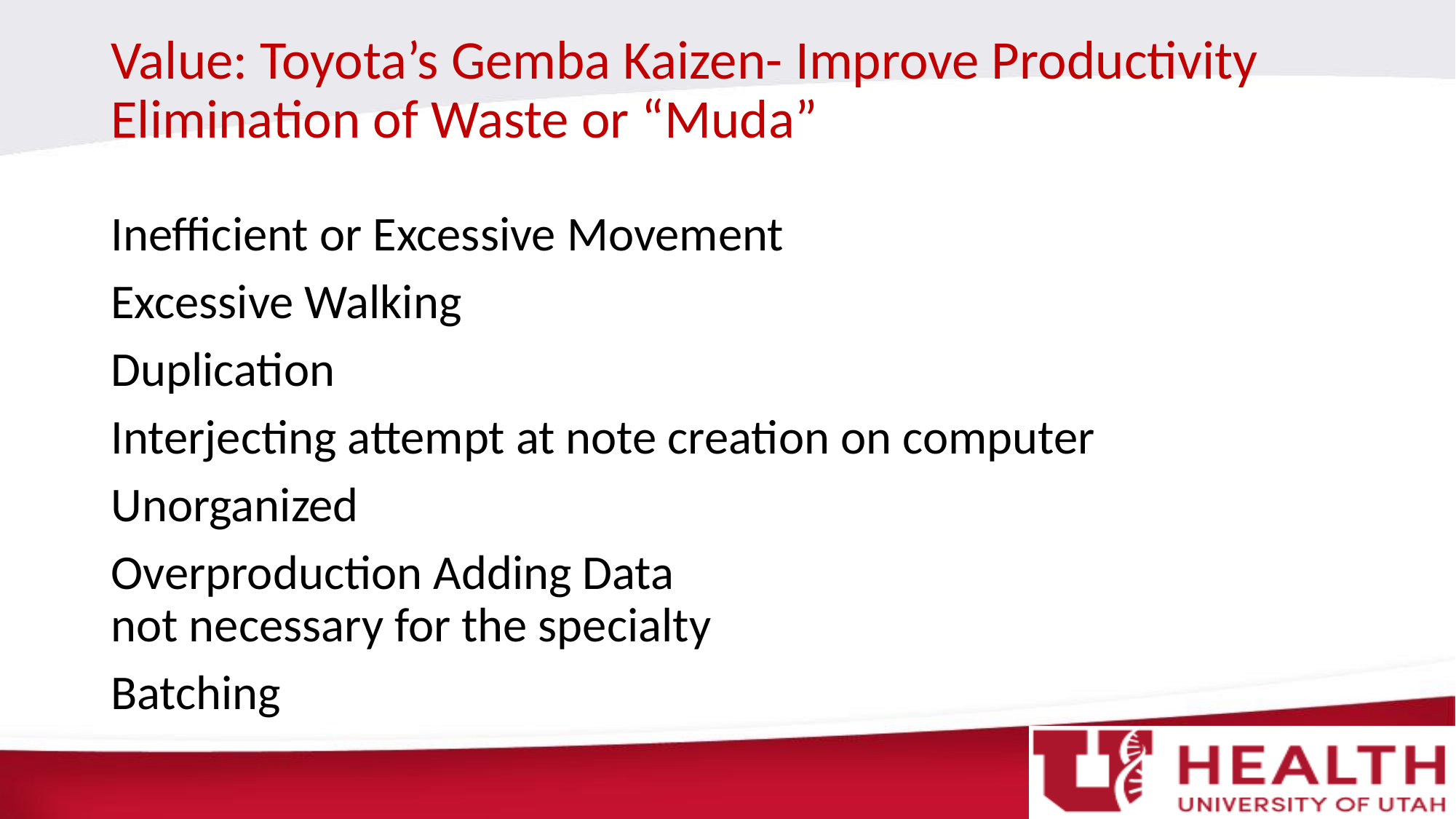

# Value: Toyota’s Gemba Kaizen- Improve Productivity Elimination of Waste or “Muda”
Inefficient or Excessive Movement
Excessive Walking
Duplication
Interjecting attempt at note creation on computer
Unorganized
Overproduction Adding Data
not necessary for the specialty
Batching